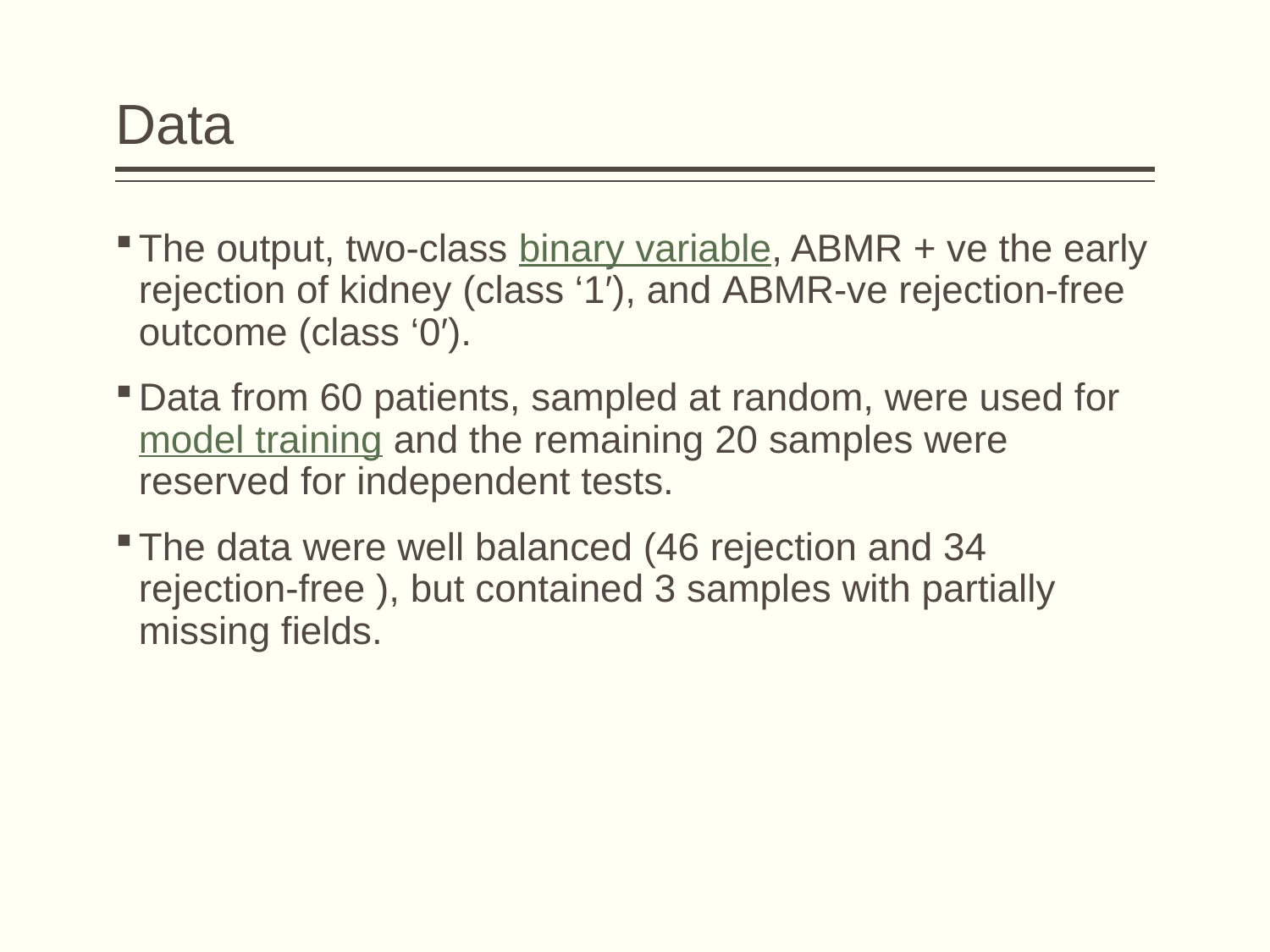

# Data
The output, two-class binary variable, ABMR + ve the early rejection of kidney (class ‘1′), and ABMR-ve rejection-free outcome (class ‘0′).
Data from 60 patients, sampled at random, were used for model training and the remaining 20 samples were reserved for independent tests.
The data were well balanced (46 rejection and 34 rejection-free ), but contained 3 samples with partially missing fields.